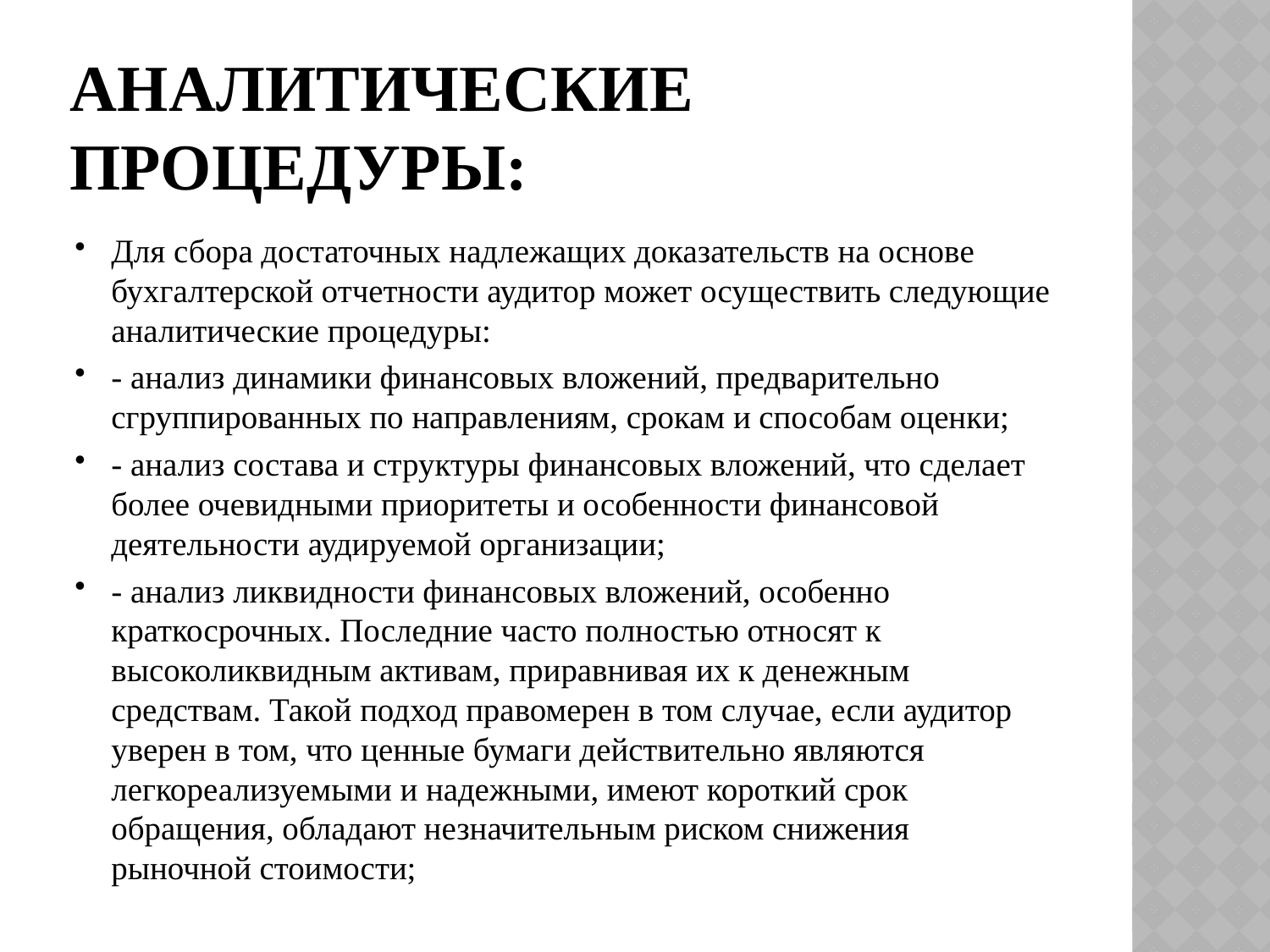

# Аналитические процедуры:
Для сбора достаточных надлежащих доказательств на основе бухгалтерской отчетности аудитор может осуществить следующие аналитические процедуры:
- анализ динамики финансовых вложений, предварительно сгруппированных по направлениям, срокам и способам оценки;
- анализ состава и структуры финансовых вложений, что сделает более очевидными приоритеты и особенности финансовой деятельности аудируемой организации;
- анализ ликвидности финансовых вложений, особенно краткосрочных. Последние часто полностью относят к высоколиквидным активам, приравнивая их к денежным средствам. Такой подход правомерен в том случае, если аудитор уверен в том, что ценные бумаги действительно являются легкореализуемыми и надежными, имеют короткий срок обращения, обладают незначительным риском снижения рыночной стоимости;